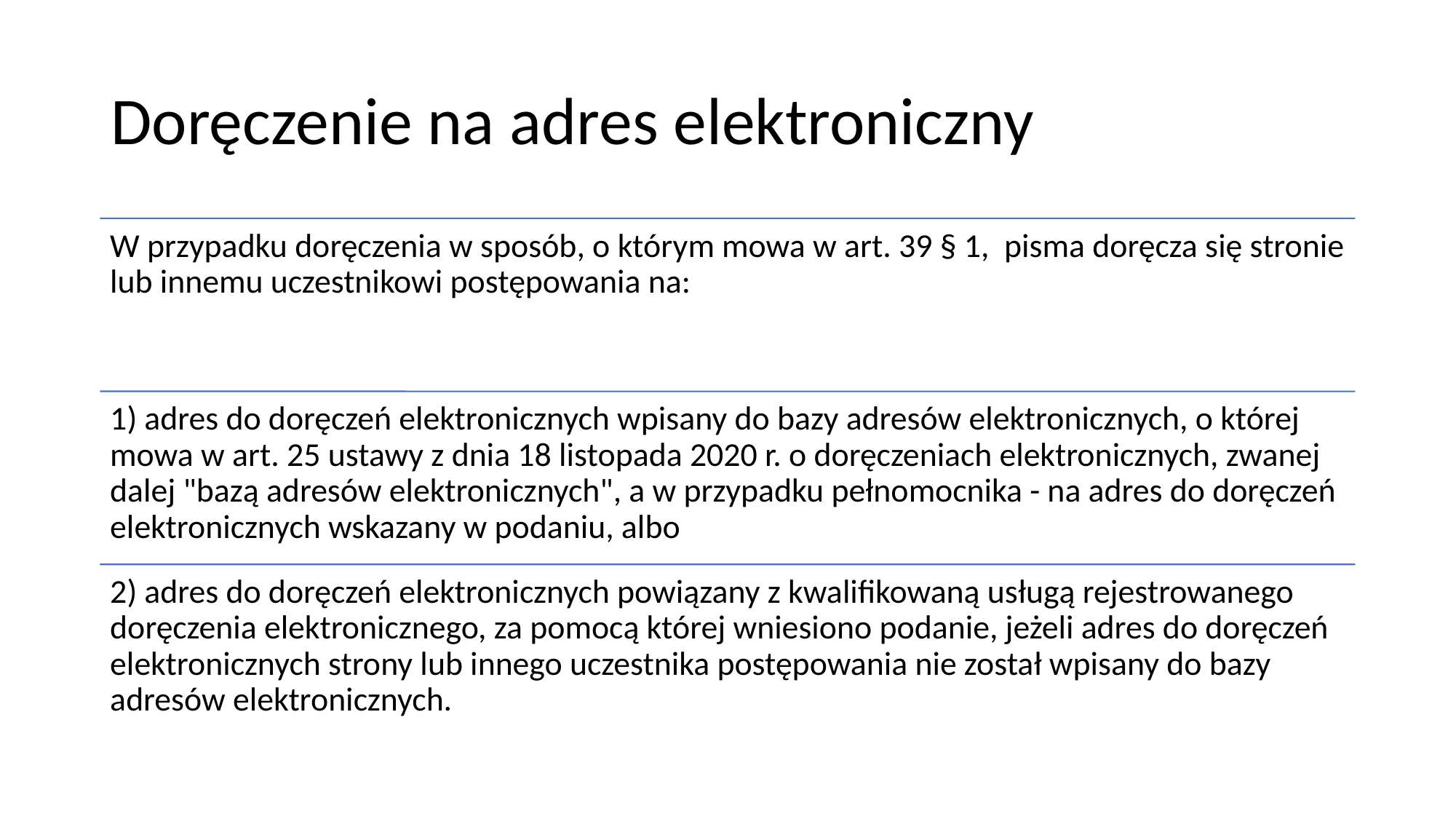

# Doręczenie na adres elektroniczny
W przypadku doręczenia w sposób, o którym mowa w art. 39 § 1,  pisma doręcza się stronie lub innemu uczestnikowi postępowania na:
1) adres do doręczeń elektronicznych wpisany do bazy adresów elektronicznych, o której mowa w art. 25 ustawy z dnia 18 listopada 2020 r. o doręczeniach elektronicznych, zwanej dalej "bazą adresów elektronicznych", a w przypadku pełnomocnika - na adres do doręczeń elektronicznych wskazany w podaniu, albo
2) adres do doręczeń elektronicznych powiązany z kwalifikowaną usługą rejestrowanego doręczenia elektronicznego, za pomocą której wniesiono podanie, jeżeli adres do doręczeń elektronicznych strony lub innego uczestnika postępowania nie został wpisany do bazy adresów elektronicznych.